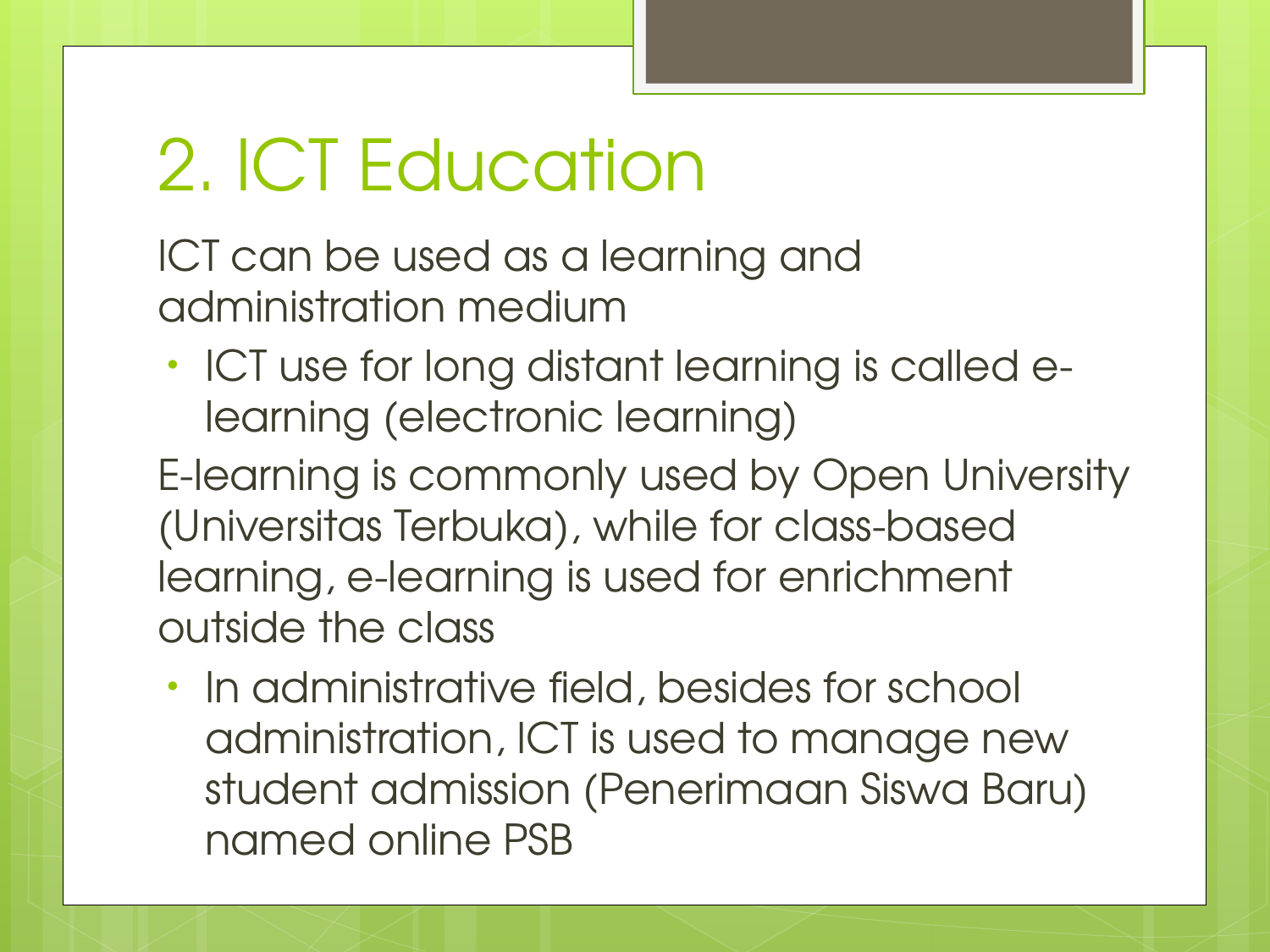

# 2. ICT Education
ICT can be used as a learning and administration medium
ICT use for long distant learning is called e-learning (electronic learning)
E-learning is commonly used by Open University (Universitas Terbuka), while for class-based learning, e-learning is used for enrichment outside the class
In administrative field, besides for school administration, ICT is used to manage new student admission (Penerimaan Siswa Baru) named online PSB